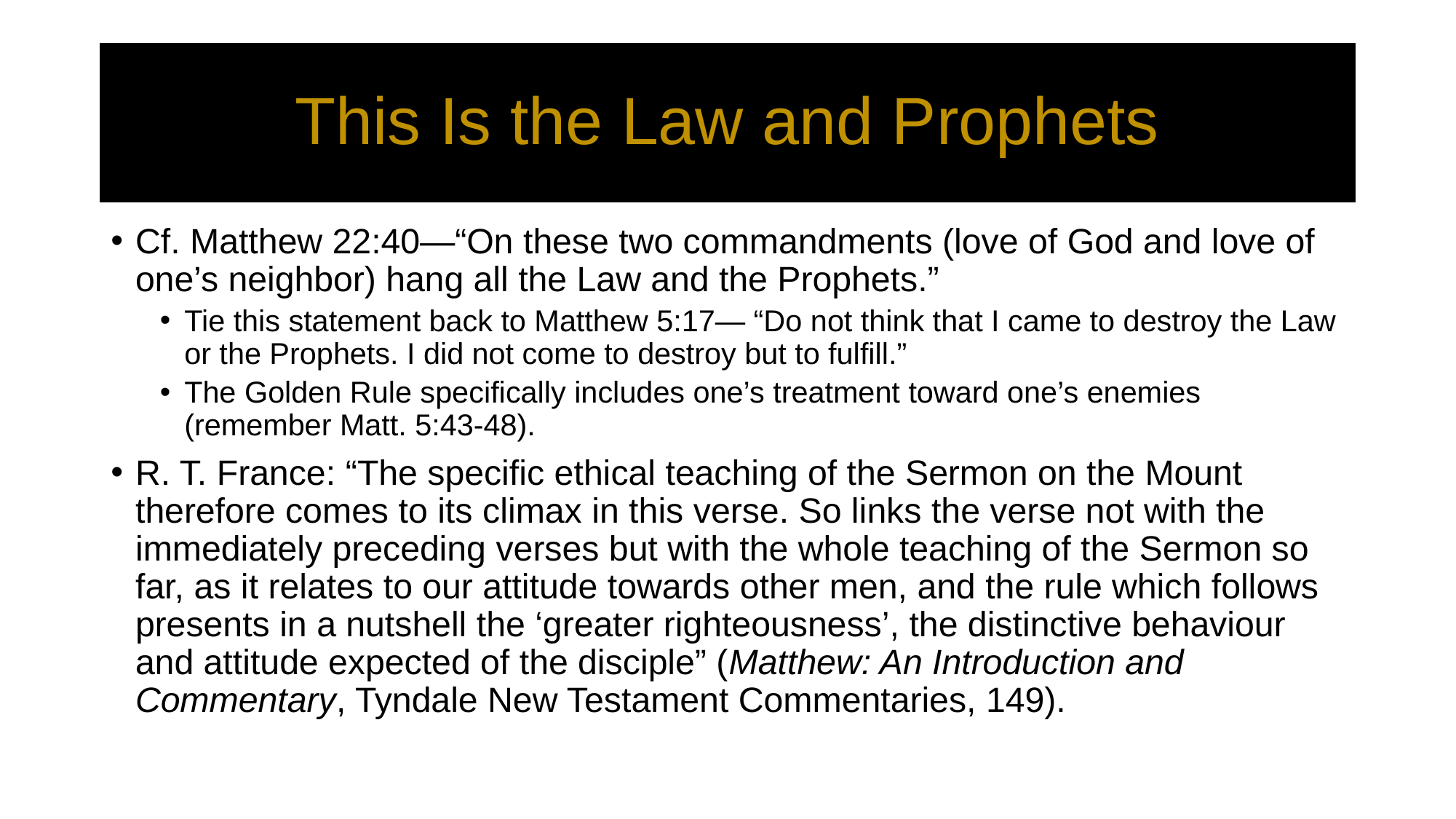

# This Is the Law and Prophets
Cf. Matthew 22:40—“On these two commandments (love of God and love of one’s neighbor) hang all the Law and the Prophets.”
Tie this statement back to Matthew 5:17— “Do not think that I came to destroy the Law or the Prophets. I did not come to destroy but to fulfill.”
The Golden Rule specifically includes one’s treatment toward one’s enemies (remember Matt. 5:43-48).
R. T. France: “The specific ethical teaching of the Sermon on the Mount therefore comes to its climax in this verse. So links the verse not with the immediately preceding verses but with the whole teaching of the Sermon so far, as it relates to our attitude towards other men, and the rule which follows presents in a nutshell the ‘greater righteousness’, the distinctive behaviour and attitude expected of the disciple” (Matthew: An Introduction and Commentary, Tyndale New Testament Commentaries, 149).